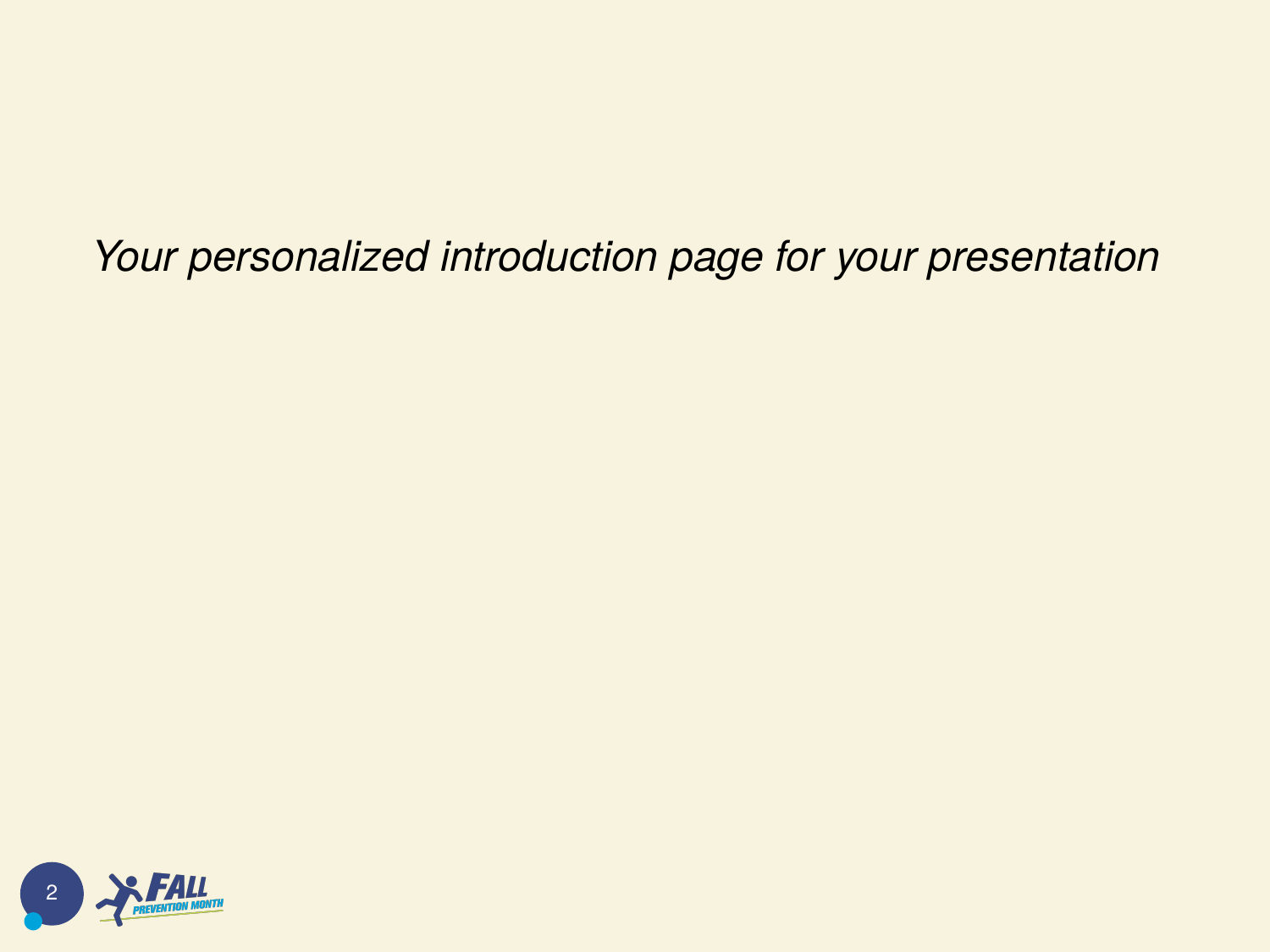

Your personalized introduction page for your presentation